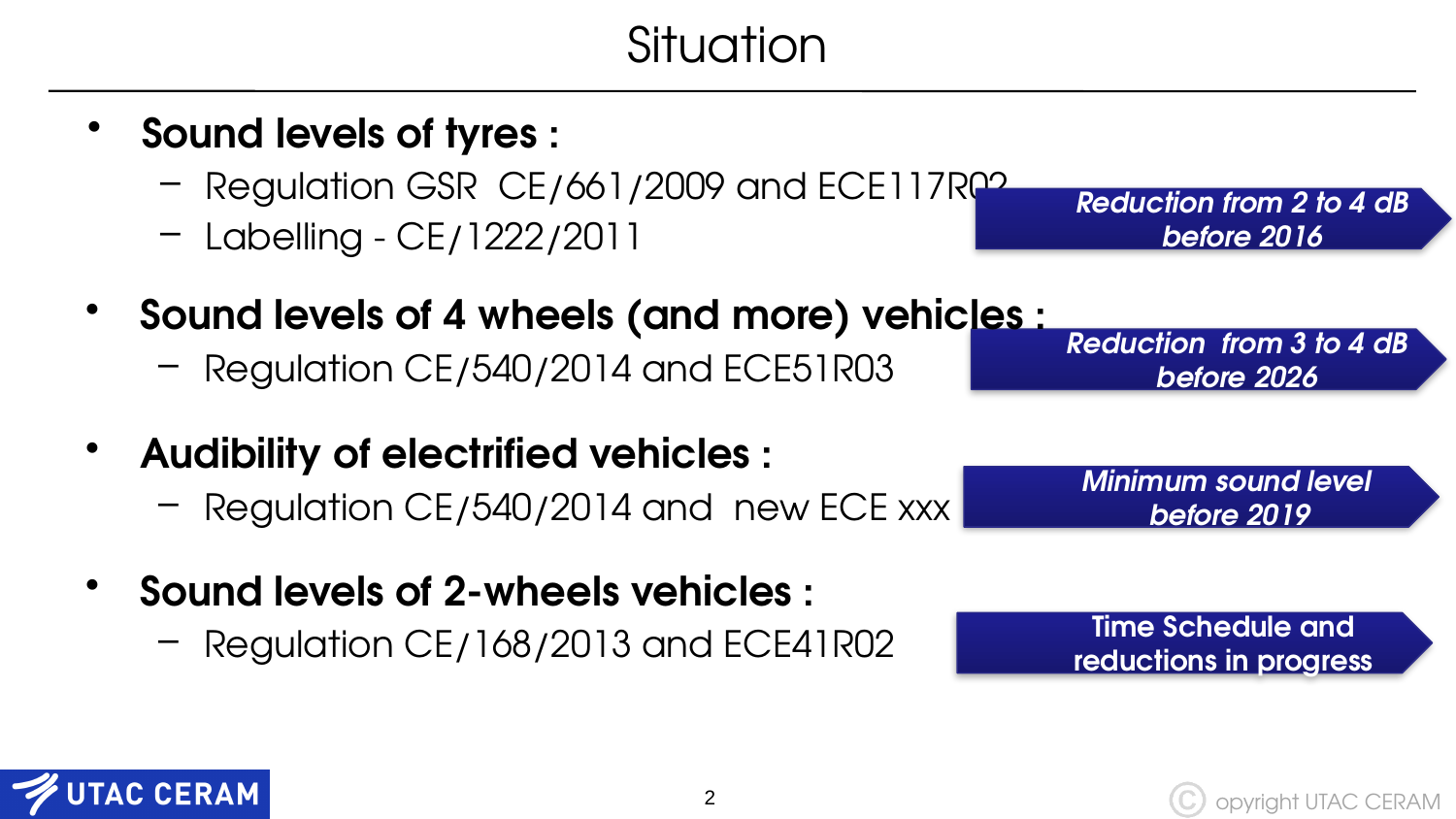

# Situation
Sound levels of tyres :
Regulation GSR  CE/661/2009 and ECE117R02
Labelling - CE/1222/2011
Reduction from 2 to 4 dB before 2016
Sound levels of 4 wheels (and more) vehicles :
Regulation CE/540/2014 and ECE51R03

Reduction  from 3 to 4 dB before 2026
Audibility of electrified vehicles :
Regulation CE/540/2014 and  new ECE xxx

Minimum sound level  before 2019
Sound levels of 2-wheels vehicles :
Regulation CE/168/2013 and ECE41R02

Time Schedule and reductions in progress